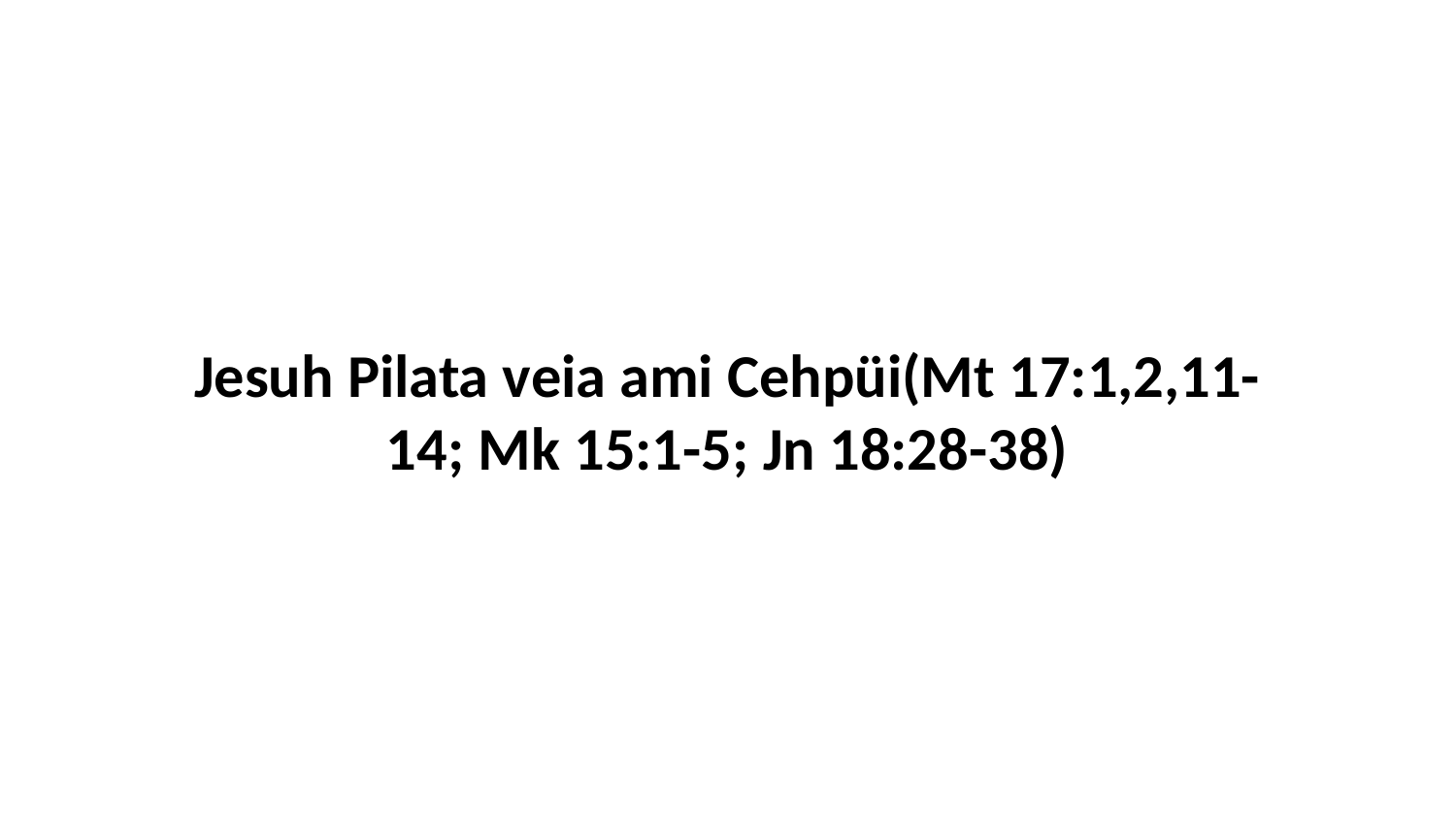

Jesuh Pilata veia ami Cehpüi(Mt 17:1,2,11-14; Mk 15:1-5; Jn 18:28-38)